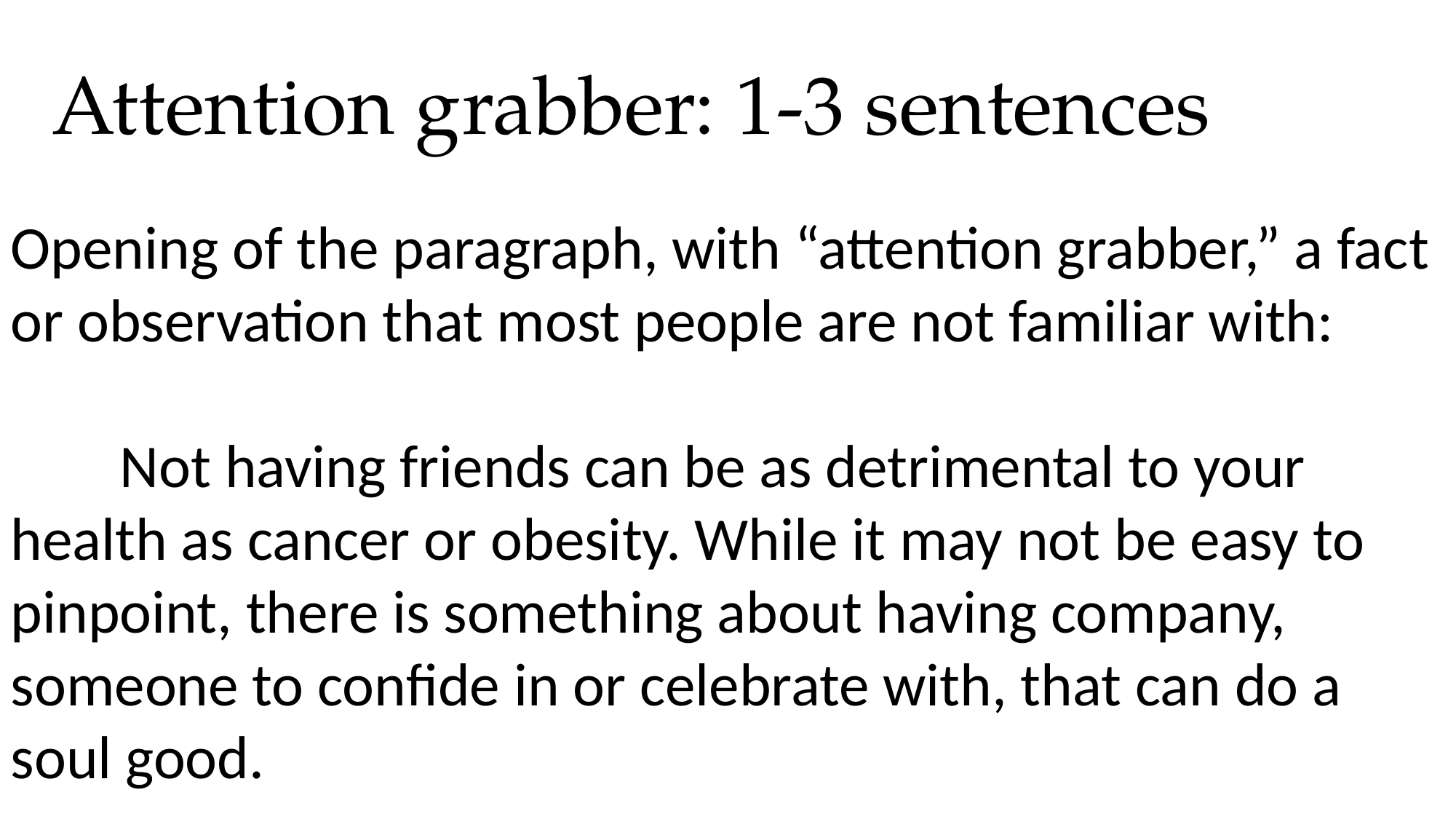

Attention grabber: 1-3 sentences
Opening of the paragraph, with “attention grabber,” a fact or observation that most people are not familiar with:

	Not having friends can be as detrimental to your health as cancer or obesity. While it may not be easy to pinpoint, there is something about having company, someone to confide in or celebrate with, that can do a soul good.